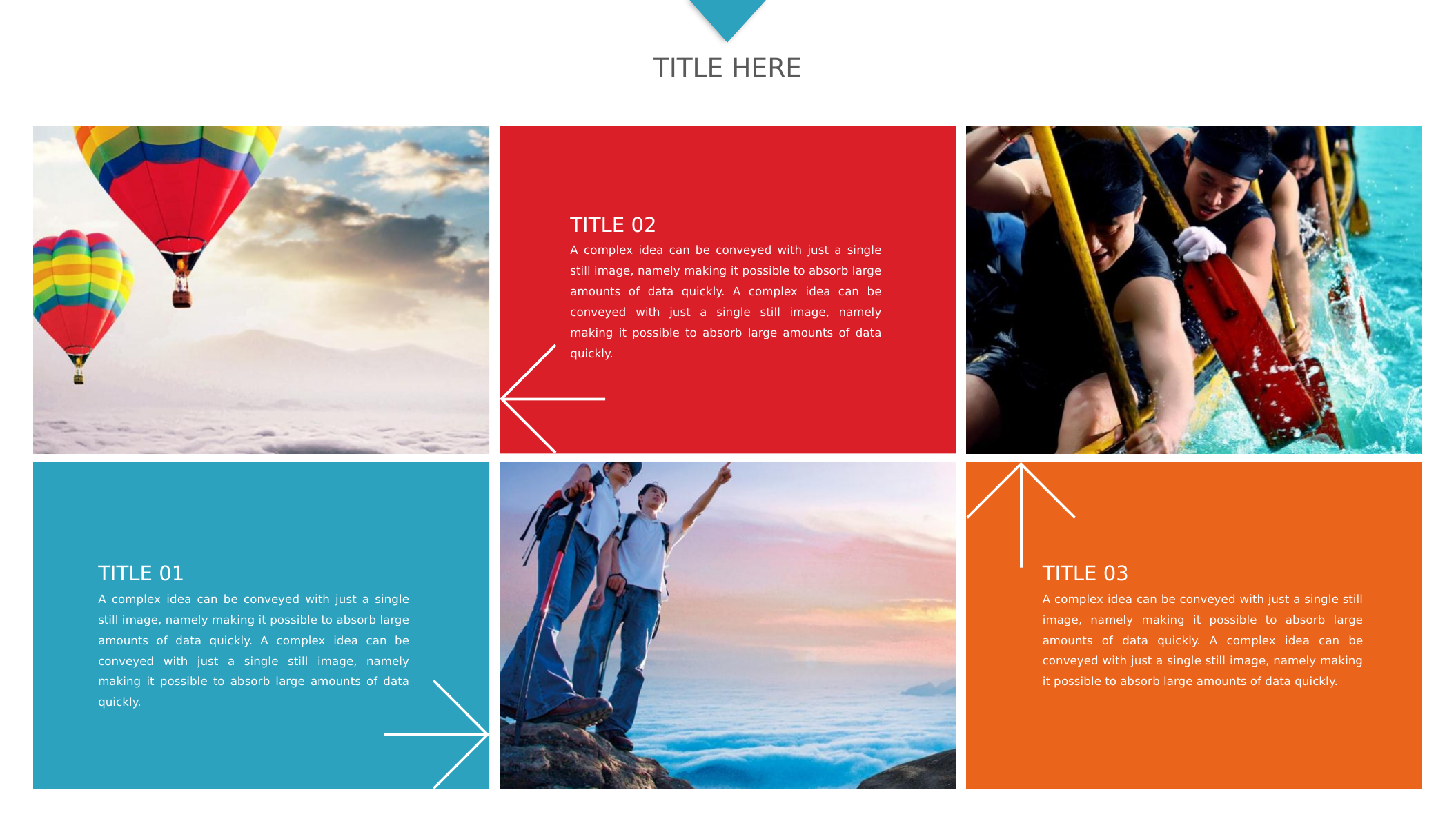

TITLE HERE

TITLE 02
A complex idea can be conveyed with just a single still image, namely making it possible to absorb large amounts of data quickly. A complex idea can be conveyed with just a single still image, namely making it possible to absorb large amounts of data quickly.

TITLE 01
A complex idea can be conveyed with just a single still image, namely making it possible to absorb large amounts of data quickly. A complex idea can be conveyed with just a single still image, namely making it possible to absorb large amounts of data quickly.
TITLE 03
A complex idea can be conveyed with just a single still image, namely making it possible to absorb large amounts of data quickly. A complex idea can be conveyed with just a single still image, namely making it possible to absorb large amounts of data quickly.